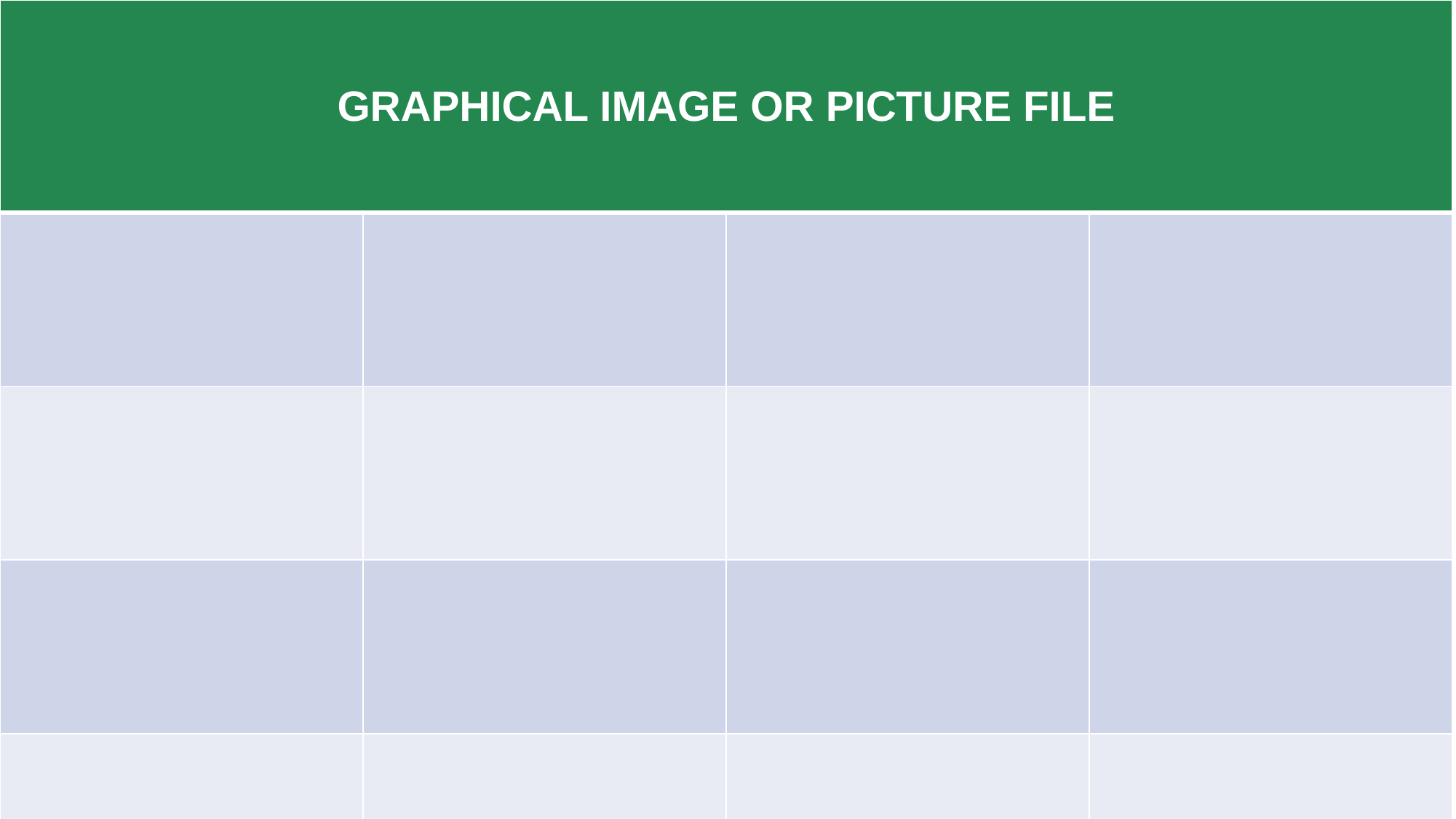

| GRAPHICAL IMAGE OR PICTURE FILE | CCT OR (95CI) | CMRI OR (95CI) | CXR OR (95CI) |
| --- | --- | --- | --- |
|  |  |  |  |
|  |  |  |  |
|  |  |  |  |
|  |  |  |  |